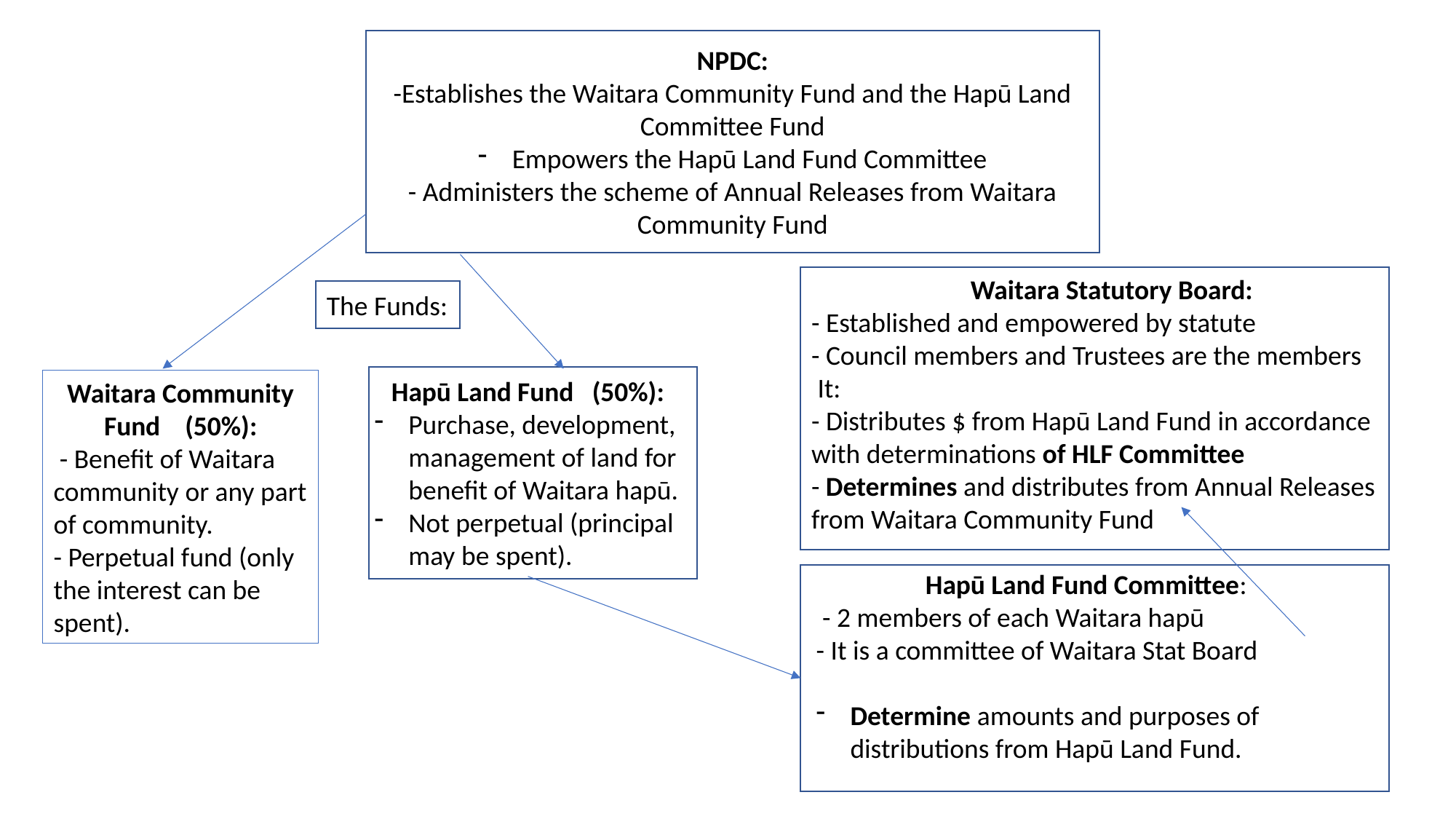

NPDC:
-Establishes the Waitara Community Fund and the Hapū Land Committee Fund
Empowers the Hapū Land Fund Committee
- Administers the scheme of Annual Releases from Waitara Community Fund
Waitara Statutory Board:
- Established and empowered by statute
- Council members and Trustees are the members
 It:
- Distributes $ from Hapū Land Fund in accordance with determinations of HLF Committee
- Determines and distributes from Annual Releases from Waitara Community Fund

The Funds:

Hapū Land Fund   (50%):
Purchase, development, management of land for benefit of Waitara hapū.
Not perpetual (principal may be spent).
Waitara Community Fund    (50%):
 - Benefit of Waitara community or any part of community.
- Perpetual fund (only the interest can be spent).
Hapū Land Fund Committee:
 - 2 members of each Waitara hapū
- It is a committee of Waitara Stat Board

Determine amounts and purposes of distributions from Hapū Land Fund.